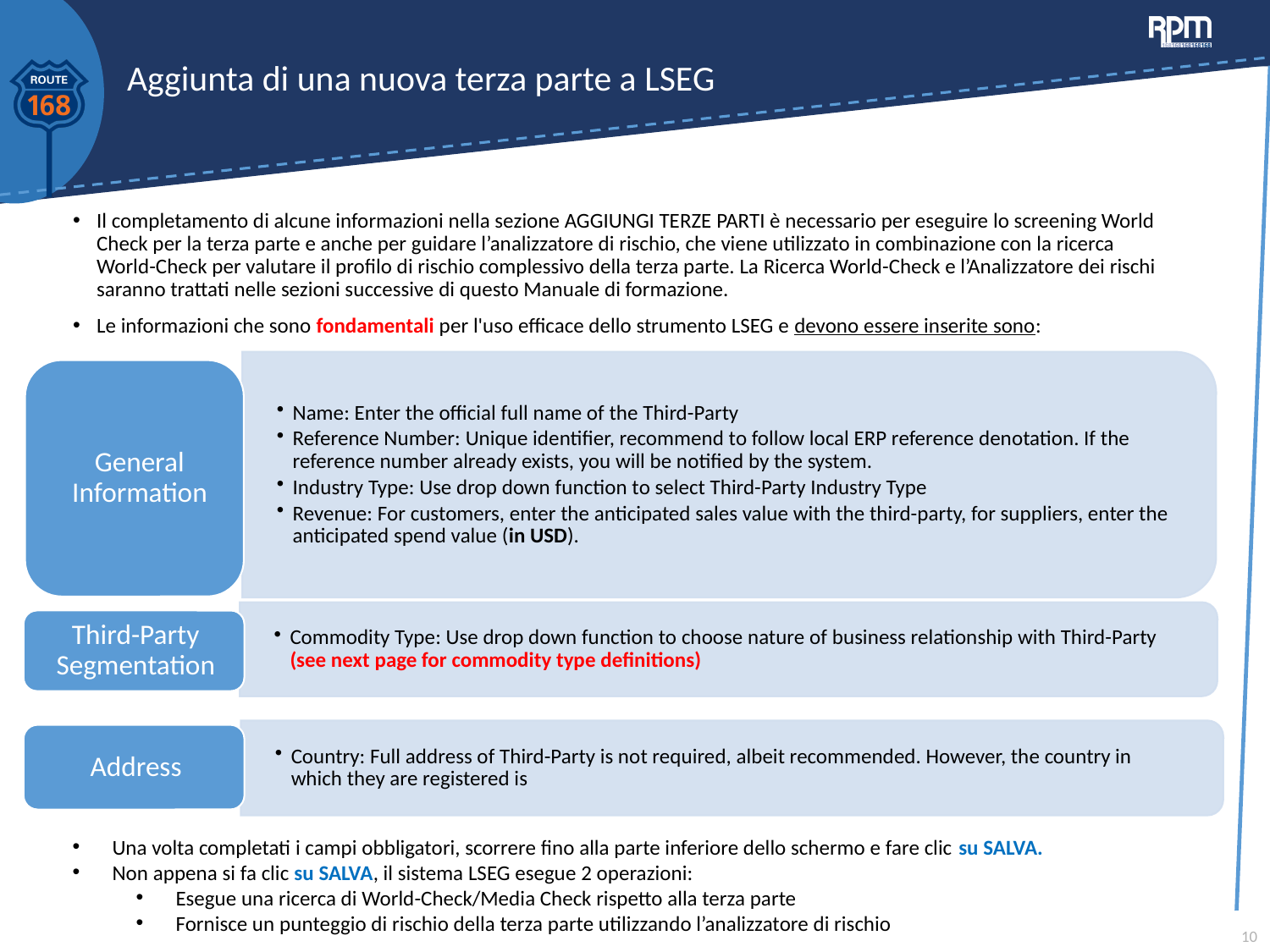

# Aggiunta di una nuova terza parte a LSEG
Il completamento di alcune informazioni nella sezione AGGIUNGI TERZE PARTI è necessario per eseguire lo screening World Check per la terza parte e anche per guidare l’analizzatore di rischio, che viene utilizzato in combinazione con la ricerca World-Check per valutare il profilo di rischio complessivo della terza parte. La Ricerca World-Check e l’Analizzatore dei rischi saranno trattati nelle sezioni successive di questo Manuale di formazione.
Le informazioni che sono fondamentali per l'uso efficace dello strumento LSEG e devono essere inserite sono:

Name: Enter the official full name of the Third-Party
Reference Number: Unique identifier, recommend to follow local ERP reference denotation. If the reference number already exists, you will be notified by the system.
Industry Type: Use drop down function to select Third-Party Industry Type
Revenue: For customers, enter the anticipated sales value with the third-party, for suppliers, enter the anticipated spend value (in USD).
General Information
Commodity Type: Use drop down function to choose nature of business relationship with Third-Party (see next page for commodity type definitions)
Third-Party Segmentation
Country: Full address of Third-Party is not required, albeit recommended. However, the country in which they are registered is
Address
Una volta completati i campi obbligatori, scorrere fino alla parte inferiore dello schermo e fare clic su SALVA.
Non appena si fa clic su SALVA, il sistema LSEG esegue 2 operazioni:
Esegue una ricerca di World-Check/Media Check rispetto alla terza parte
Fornisce un punteggio di rischio della terza parte utilizzando l’analizzatore di rischio
10